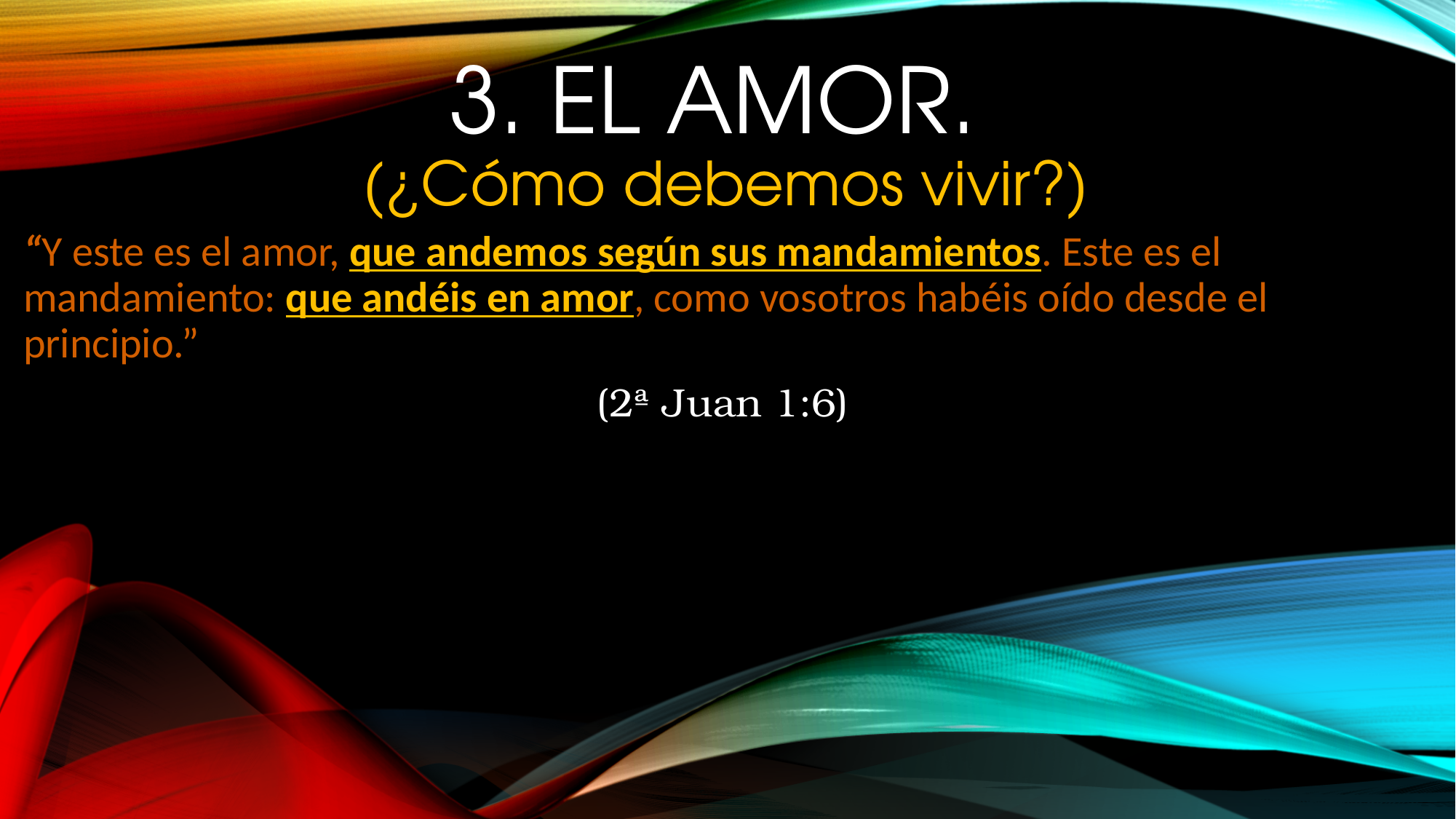

# 3. El amor. (¿Cómo debemos vivir?)
“Y este es el amor, que andemos según sus mandamientos. Este es el mandamiento: que andéis en amor, como vosotros habéis oído desde el principio.”
 (2ª Juan 1:6)